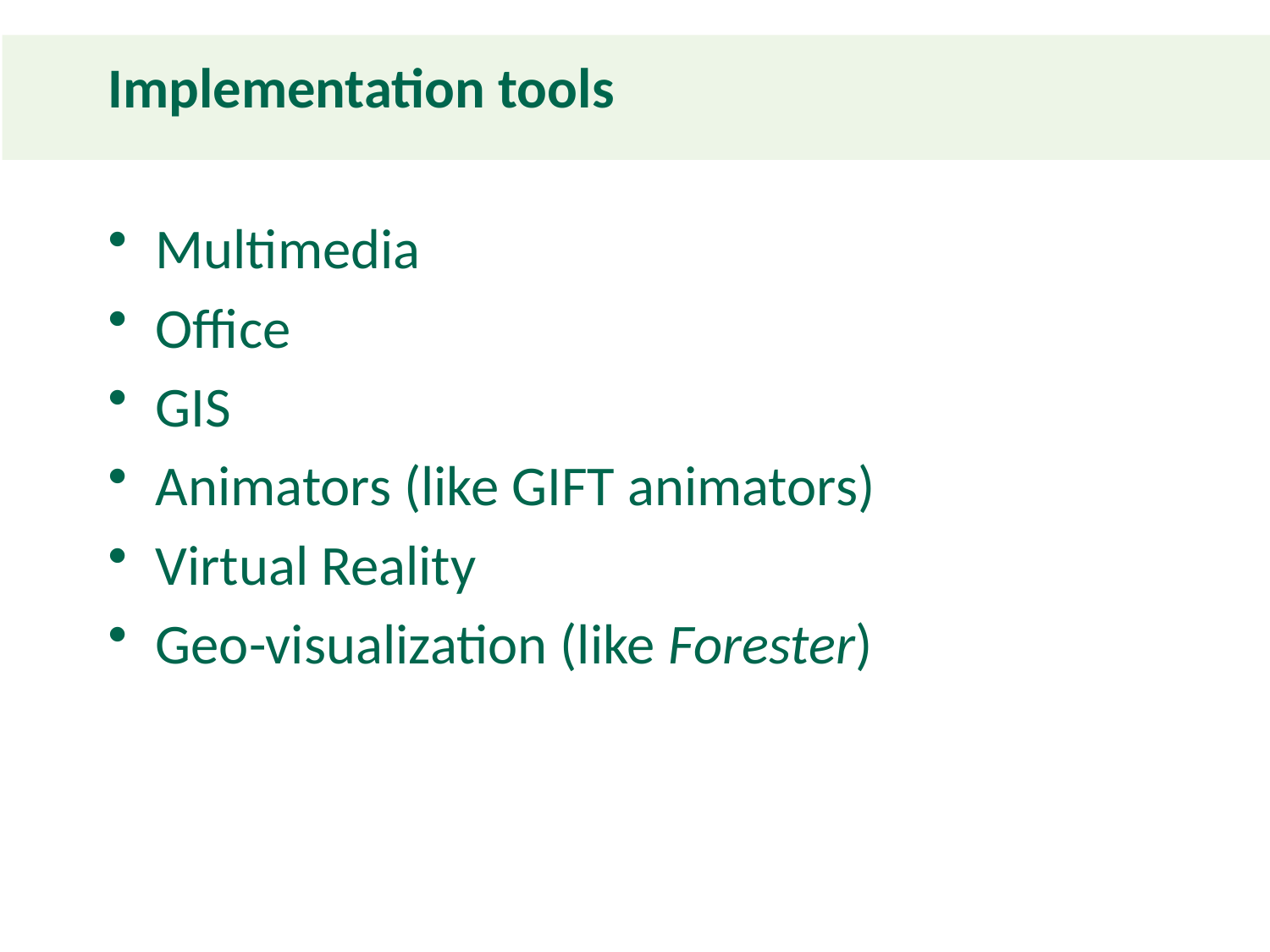

# Implementation tools
Multimedia
Office
GIS
Animators (like GIFT animators)
Virtual Reality
Geo-visualization (like Forester)